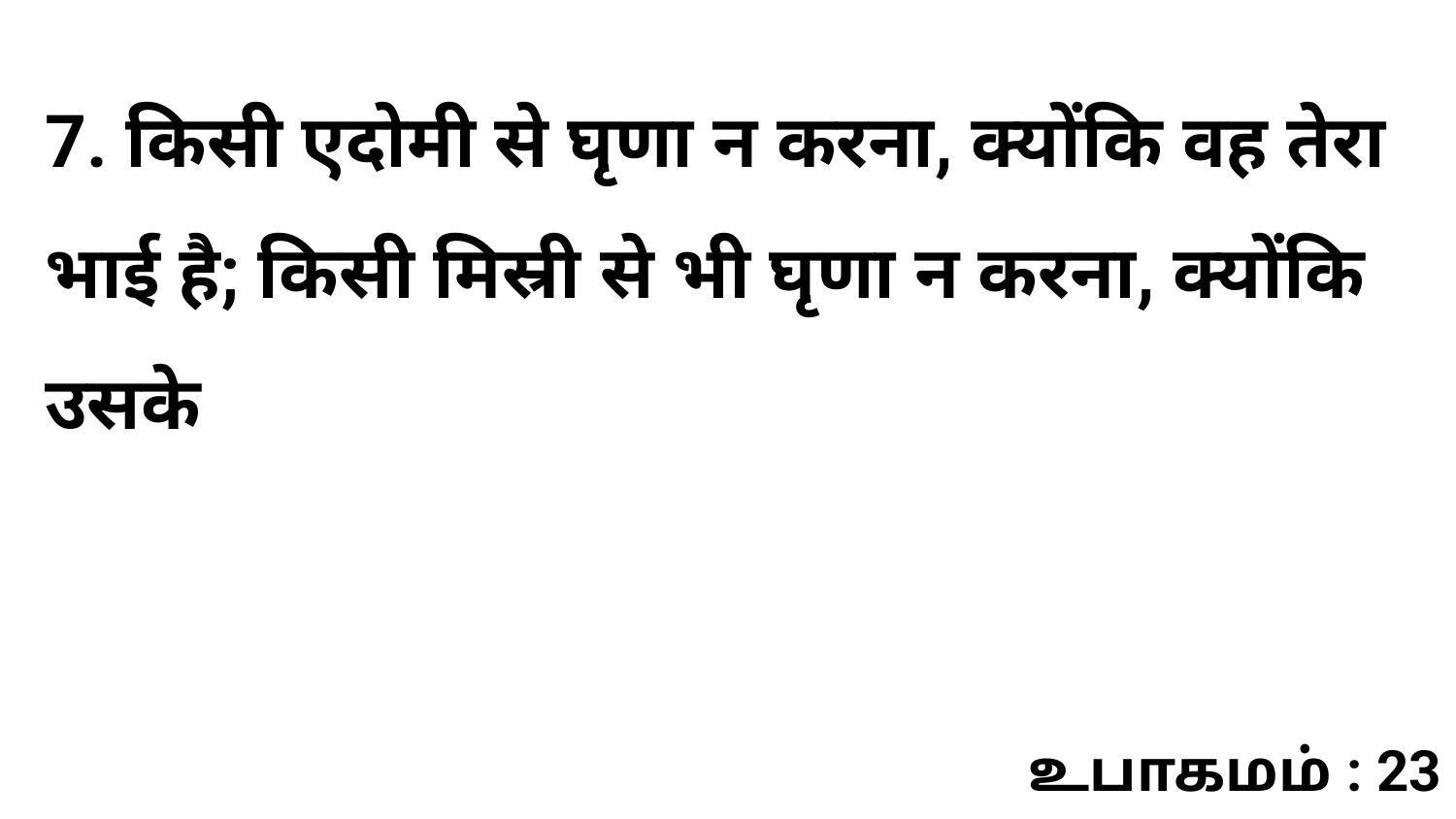

7. किसी एदोमी से घृणा न करना, क्योंकि वह तेरा भाई है; किसी मिस्री से भी घृणा न करना, क्योंकि उसके
உபாகமம் : 23